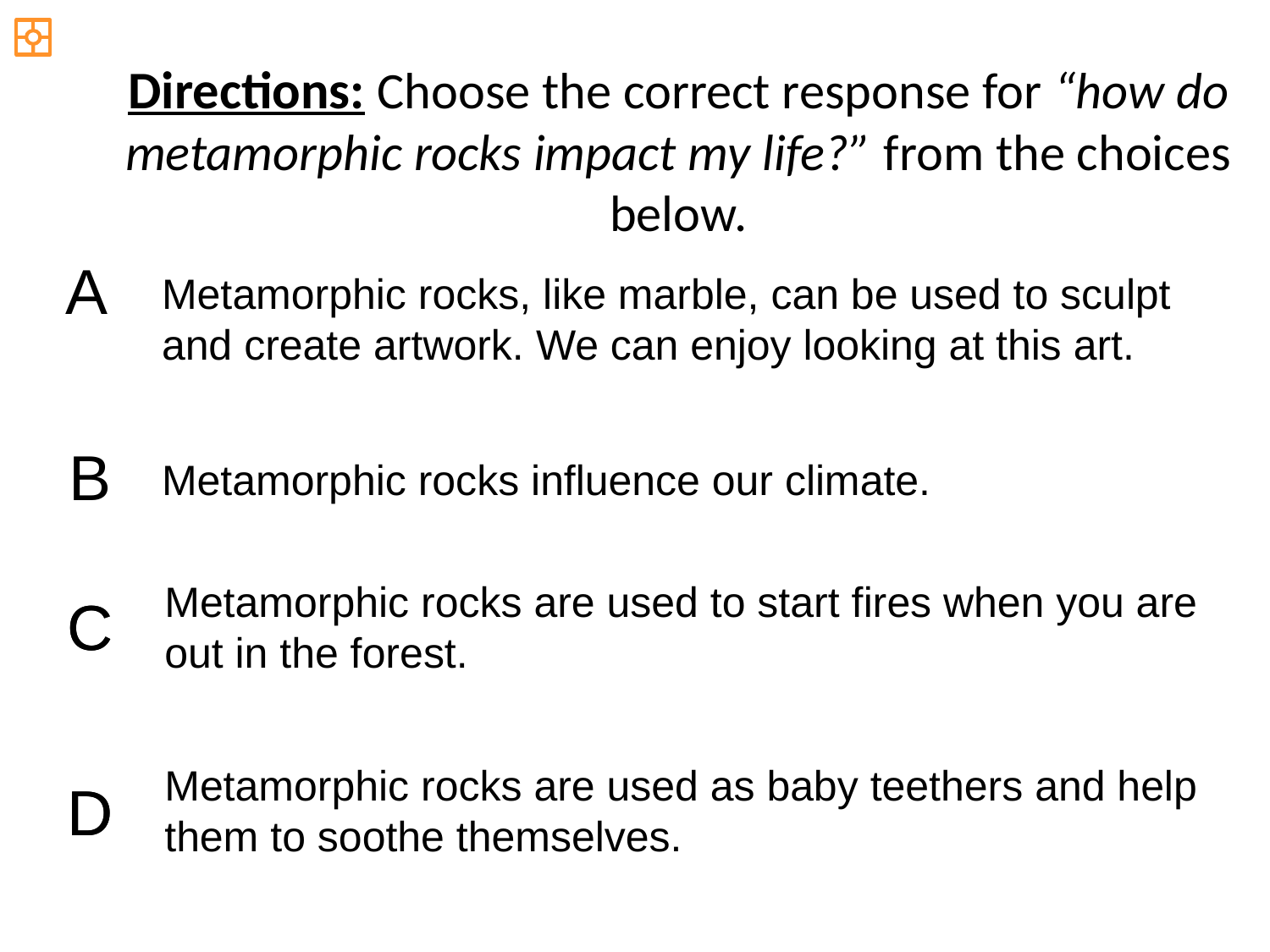

Directions: Choose the correct response for “how do metamorphic rocks impact my life?” from the choices below.
A
Metamorphic rocks, like marble, can be used to sculpt and create artwork. We can enjoy looking at this art.
B
Metamorphic rocks influence our climate.
Metamorphic rocks are used to start fires when you are out in the forest.
C
C
Metamorphic rocks are used as baby teethers and help them to soothe themselves.
D
D